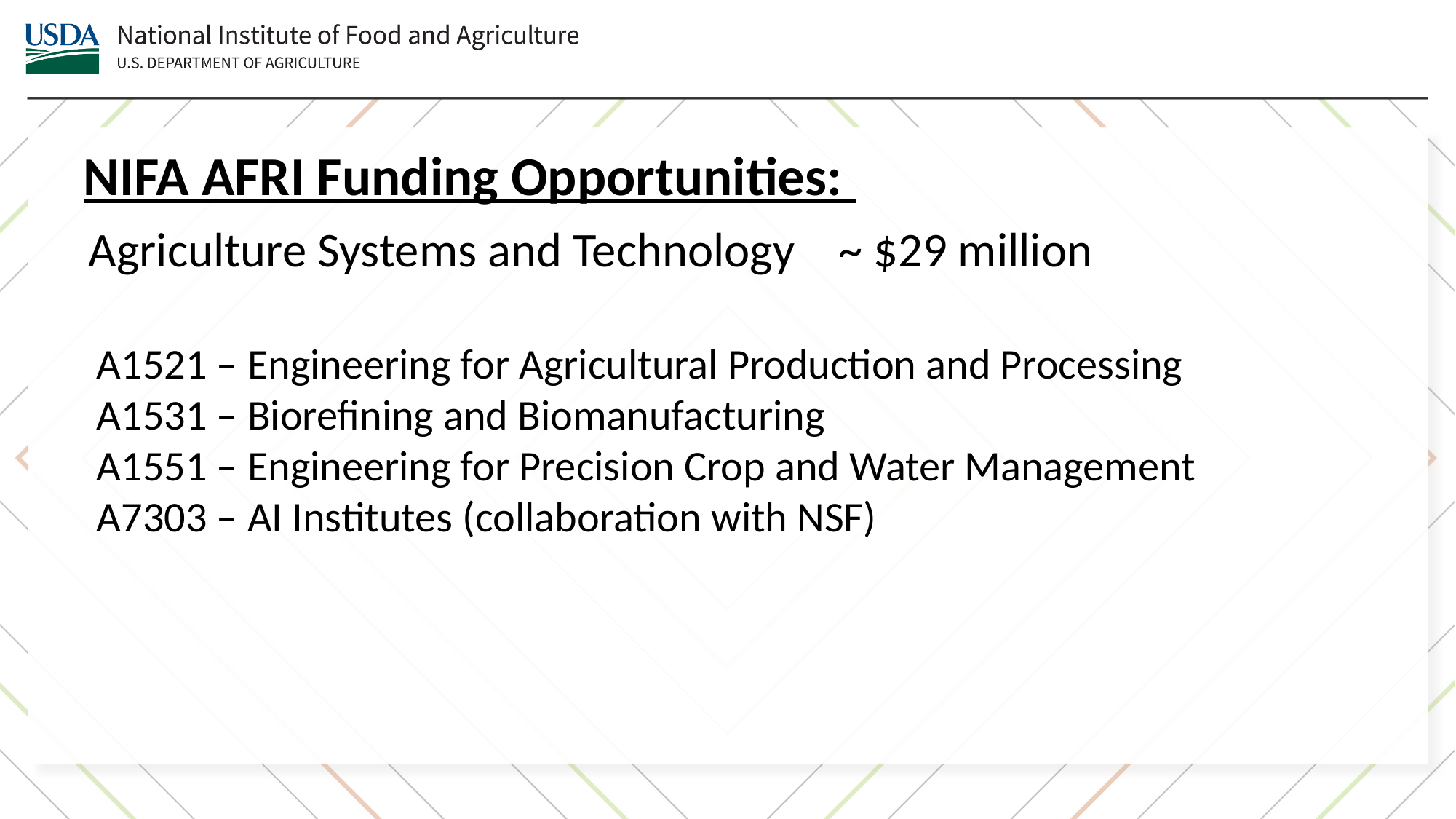

NIFA AFRI Funding Opportunities:
Agriculture Systems and Technology    ~ $29 million
A1521 – Engineering for Agricultural Production and Processing
A1531 – Biorefining and Biomanufacturing
A1551 – Engineering for Precision Crop and Water Management
A7303 – AI Institutes (collaboration with NSF)